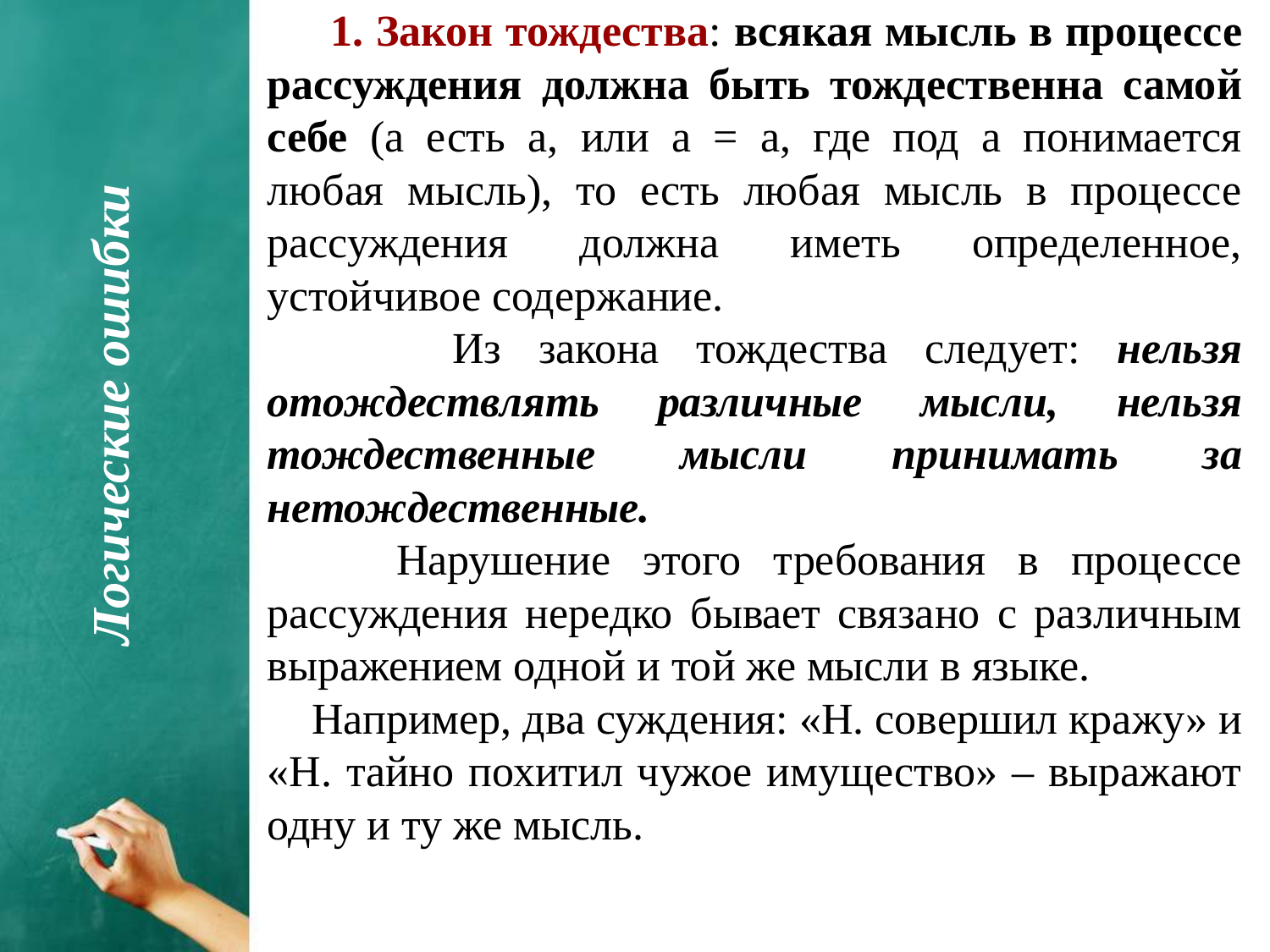

1. Закон тождества: всякая мысль в процессе рассуждения должна быть тождественна самой себе (а есть а, или а = а, где под а понимается любая мысль), то есть любая мысль в процессе рассуждения должна иметь определенное, устойчивое содержание.
     Из закона тождества следует: нельзя отождествлять различные мысли, нельзя тождественные мысли принимать за нетождественные.
    Нарушение этого требования в процессе рассуждения нередко бывает связано с различным выражением одной и той же мысли в языке.
    Например, два суждения: «Н. совершил кражу» и «Н. тайно похитил чужое имущество» – выражают одну и ту же мысль.
Логические ошибки